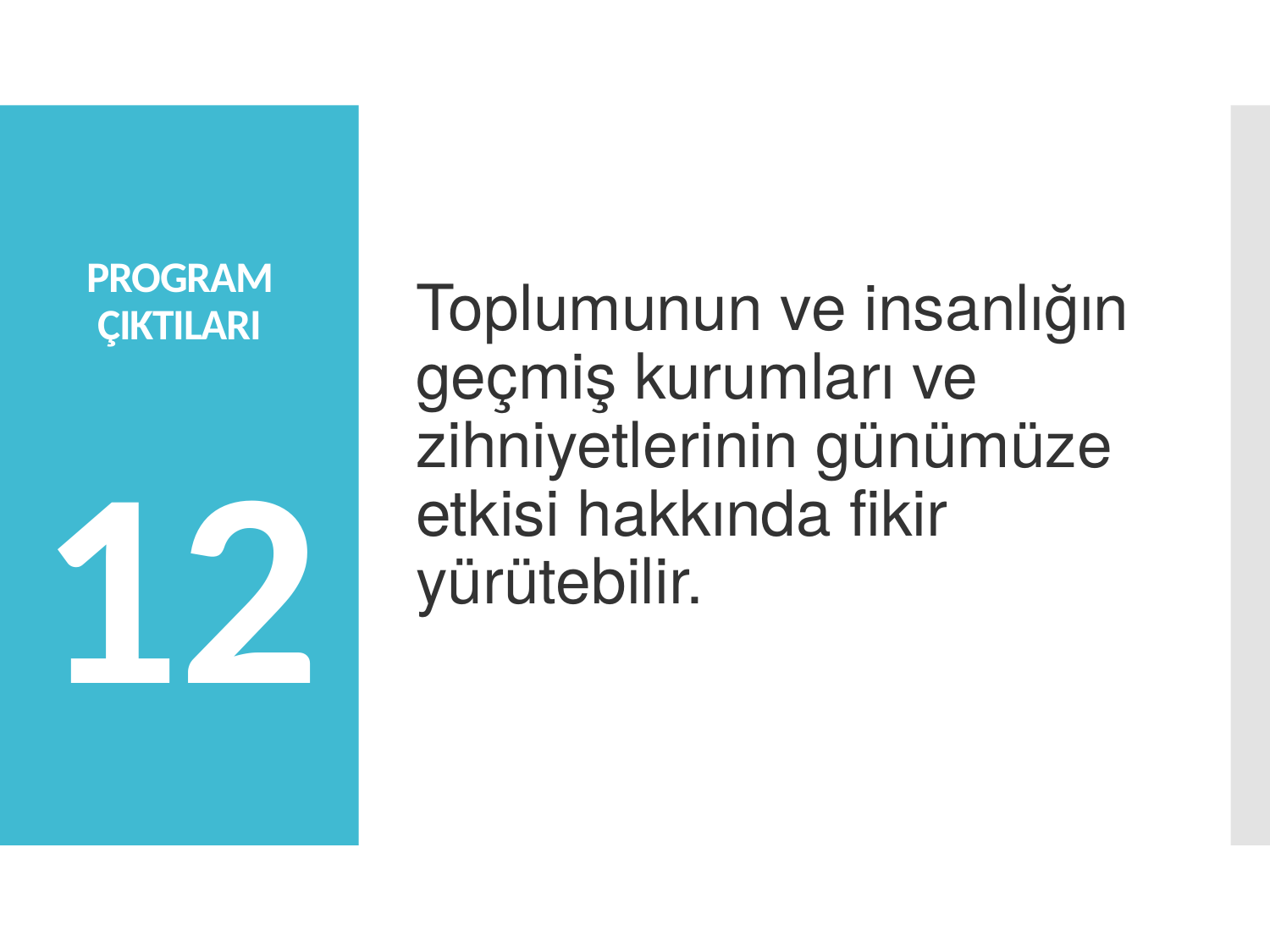

Toplumunun ve insanlığın geçmiş kurumları ve zihniyetlerinin günümüze etkisi hakkında fikir yürütebilir.

# PROGRAM ÇIKTILARI 12